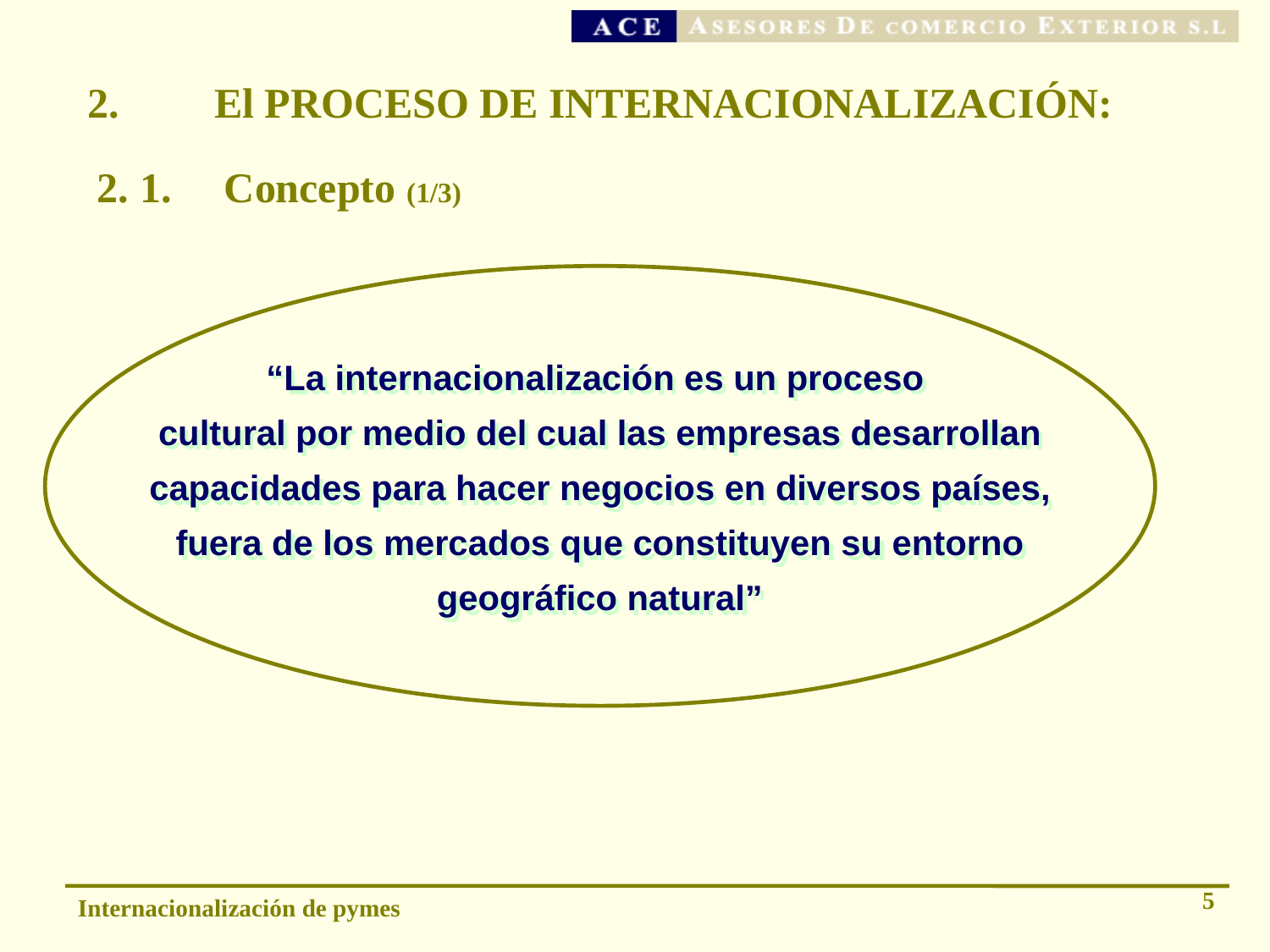

2. 	El PROCESO DE INTERNACIONALIZACIÓN:
2. 1.	Concepto (1/3)

“La internacionalización es un proceso
cultural por medio del cual las empresas desarrollan capacidades para hacer negocios en diversos países, fuera de los mercados que constituyen su entorno geográfico natural”

5
Internacionalización de pymes